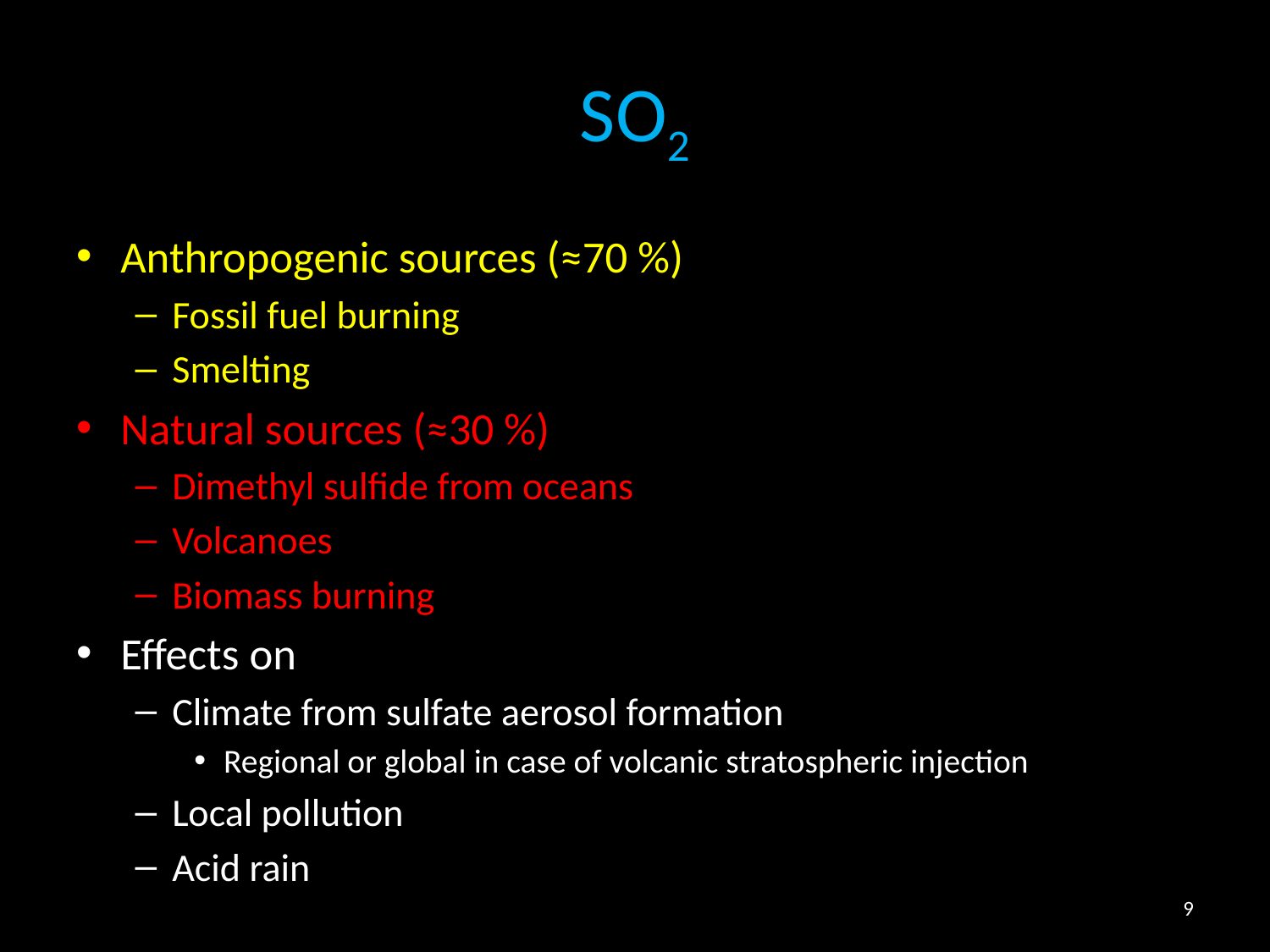

# SO2
Anthropogenic sources (≈70 %)
Fossil fuel burning
Smelting
Natural sources (≈30 %)
Dimethyl sulfide from oceans
Volcanoes
Biomass burning
Effects on
Climate from sulfate aerosol formation
Regional or global in case of volcanic stratospheric injection
Local pollution
Acid rain

9